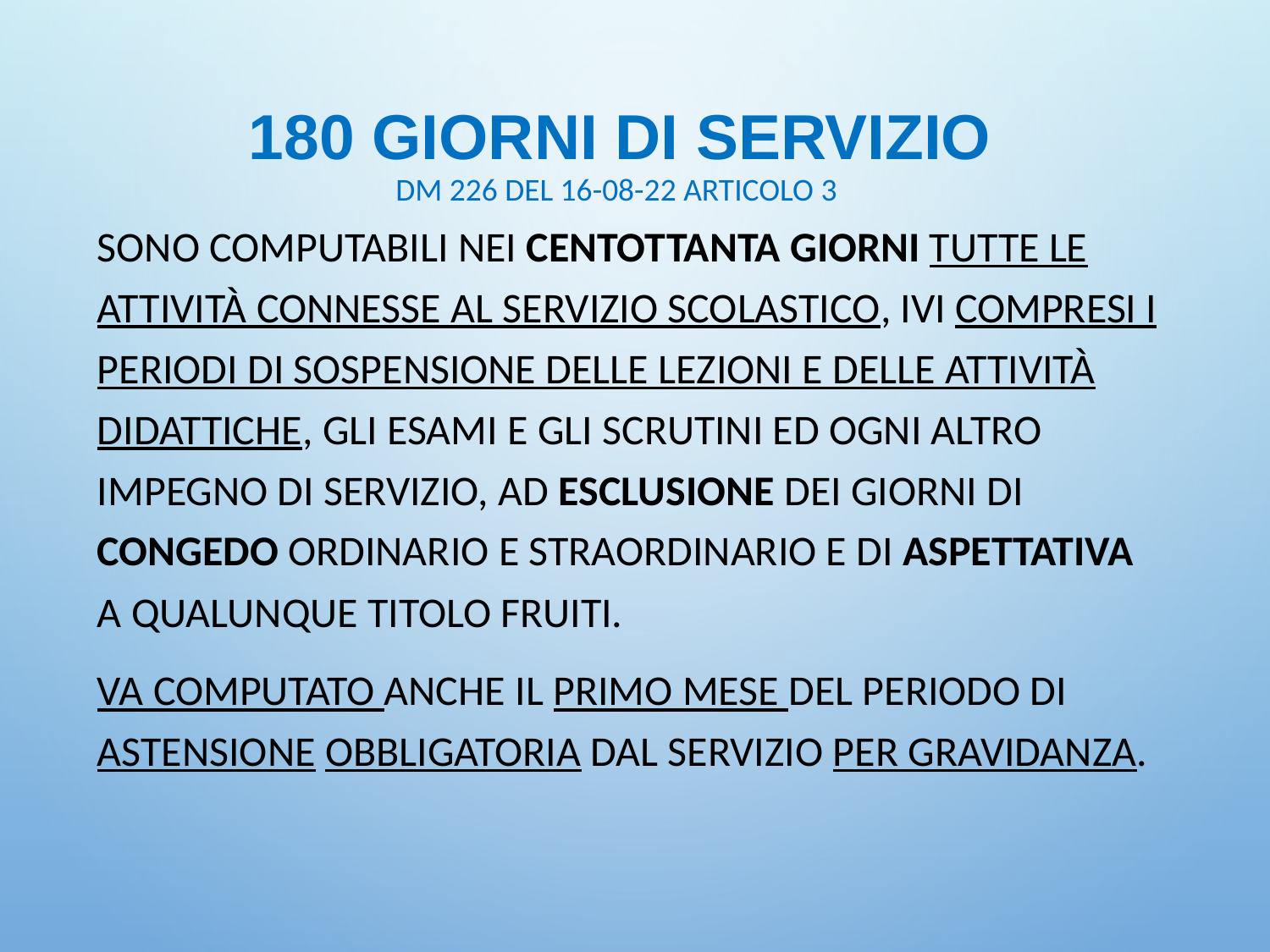

# 180 giorni di servizio DM 226 DEL 16-08-22 Articolo 3
Sono computabili nei centottanta giorni tutte le attività connesse al servizio scolastico, ivi compresi i periodi di sospensione delle lezioni e delle attività didattiche, gli esami e gli scrutini ed ogni altro impegno di servizio, ad esclusione dei giorni di congedo ordinario e straordinario e di aspettativa a qualunque titolo fruiti.
Va computato anche il primo mese del periodo di astensione obbligatoria dal servizio per gravidanza.